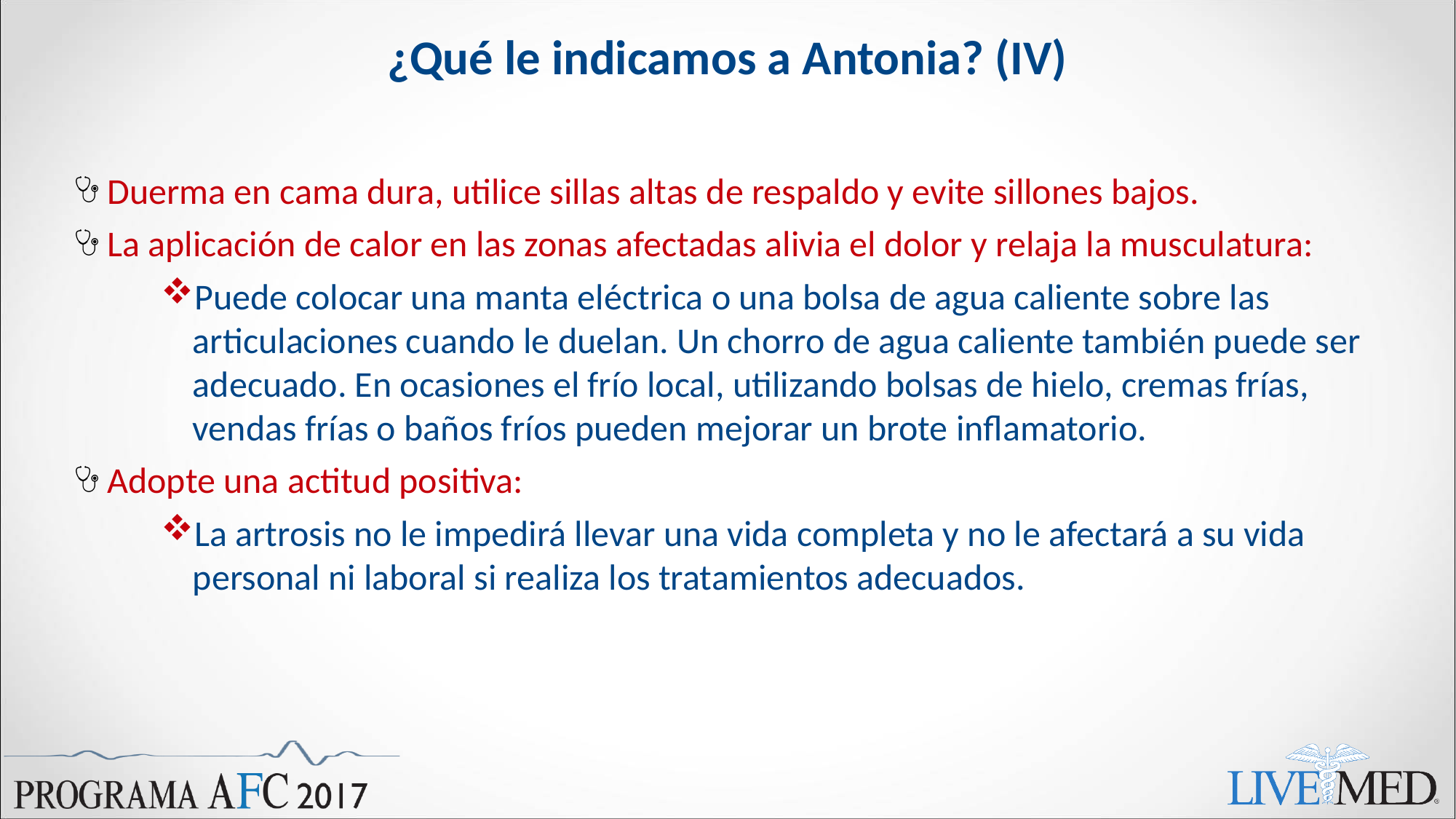

# ¿Qué le indicamos a Antonia? (IV)
Duerma en cama dura, utilice sillas altas de respaldo y evite sillones bajos.
La aplicación de calor en las zonas afectadas alivia el dolor y relaja la musculatura:
Puede colocar una manta eléctrica o una bolsa de agua caliente sobre las articulaciones cuando le duelan. Un chorro de agua caliente también puede ser adecuado. En ocasiones el frío local, utilizando bolsas de hielo, cremas frías, vendas frías o baños fríos pueden mejorar un brote inflamatorio.
Adopte una actitud positiva:
La artrosis no le impedirá llevar una vida completa y no le afectará a su vida personal ni laboral si realiza los tratamientos adecuados.

Recomendaciones  de la Sociedad Española de Farmacia Familiar y Comunitaria a la población